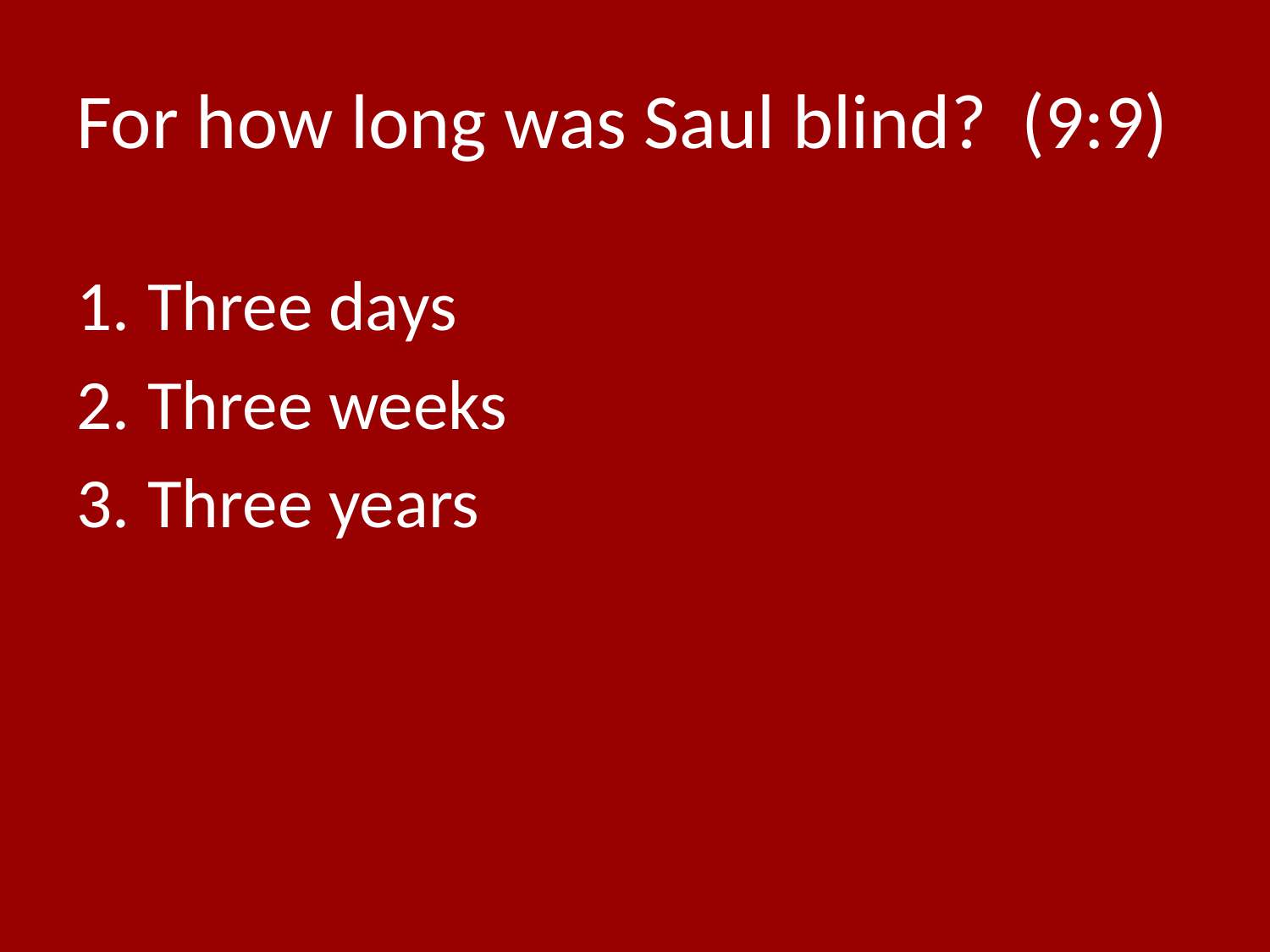

# For how long was Saul blind?  (9:9)
Three days
Three weeks
Three years